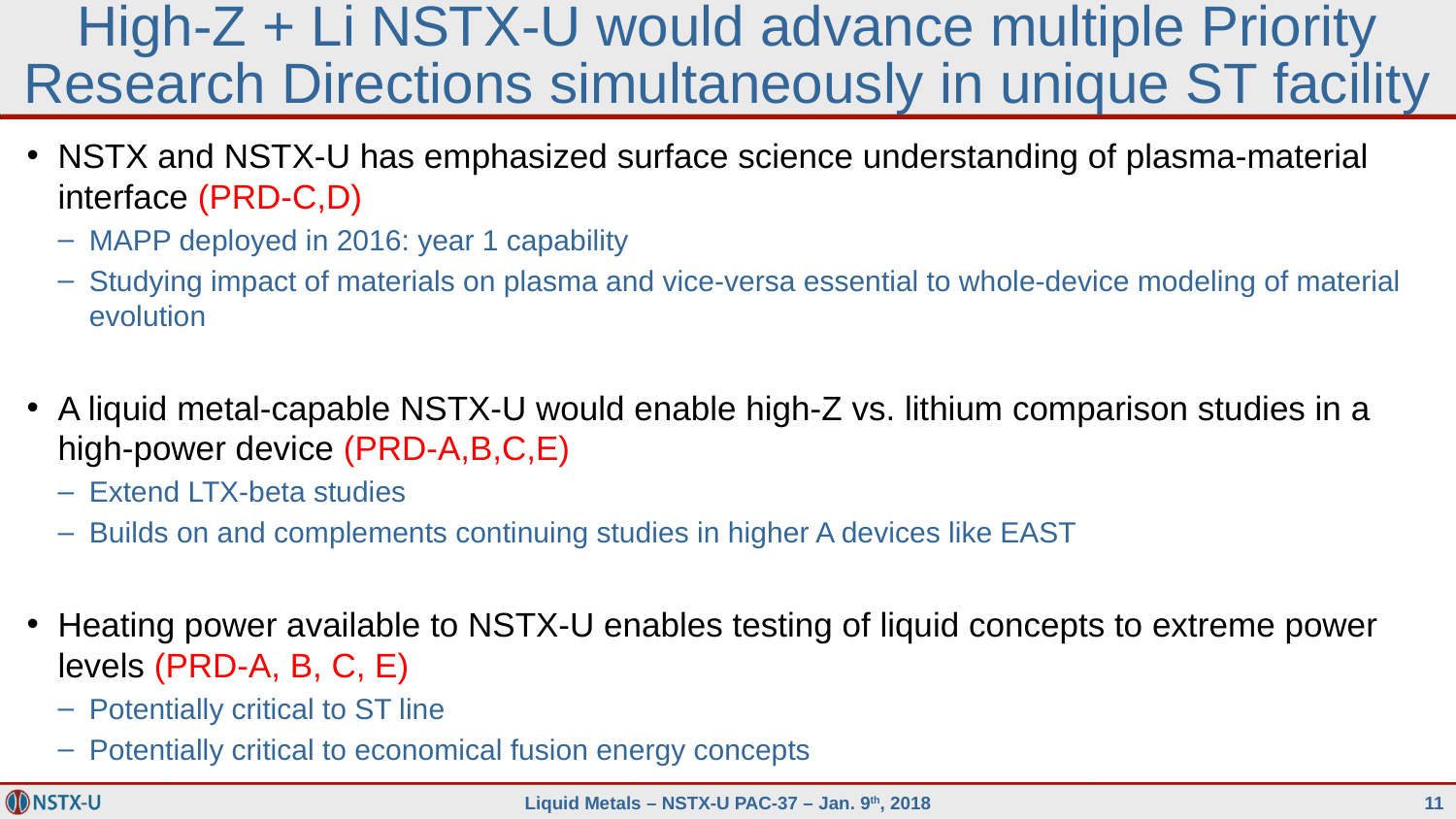

# High-Z + Li NSTX-U would advance multiple Priority Research Directions simultaneously in unique ST facility
NSTX and NSTX-U has emphasized surface science understanding of plasma-material interface (PRD-C,D)
MAPP deployed in 2016: year 1 capability
Studying impact of materials on plasma and vice-versa essential to whole-device modeling of material evolution

A liquid metal-capable NSTX-U would enable high-Z vs. lithium comparison studies in a high-power device (PRD-A,B,C,E)
Extend LTX-beta studies
Builds on and complements continuing studies in higher A devices like EAST

Heating power available to NSTX-U enables testing of liquid concepts to extreme power levels (PRD-A, B, C, E)
Potentially critical to ST line
Potentially critical to economical fusion energy concepts